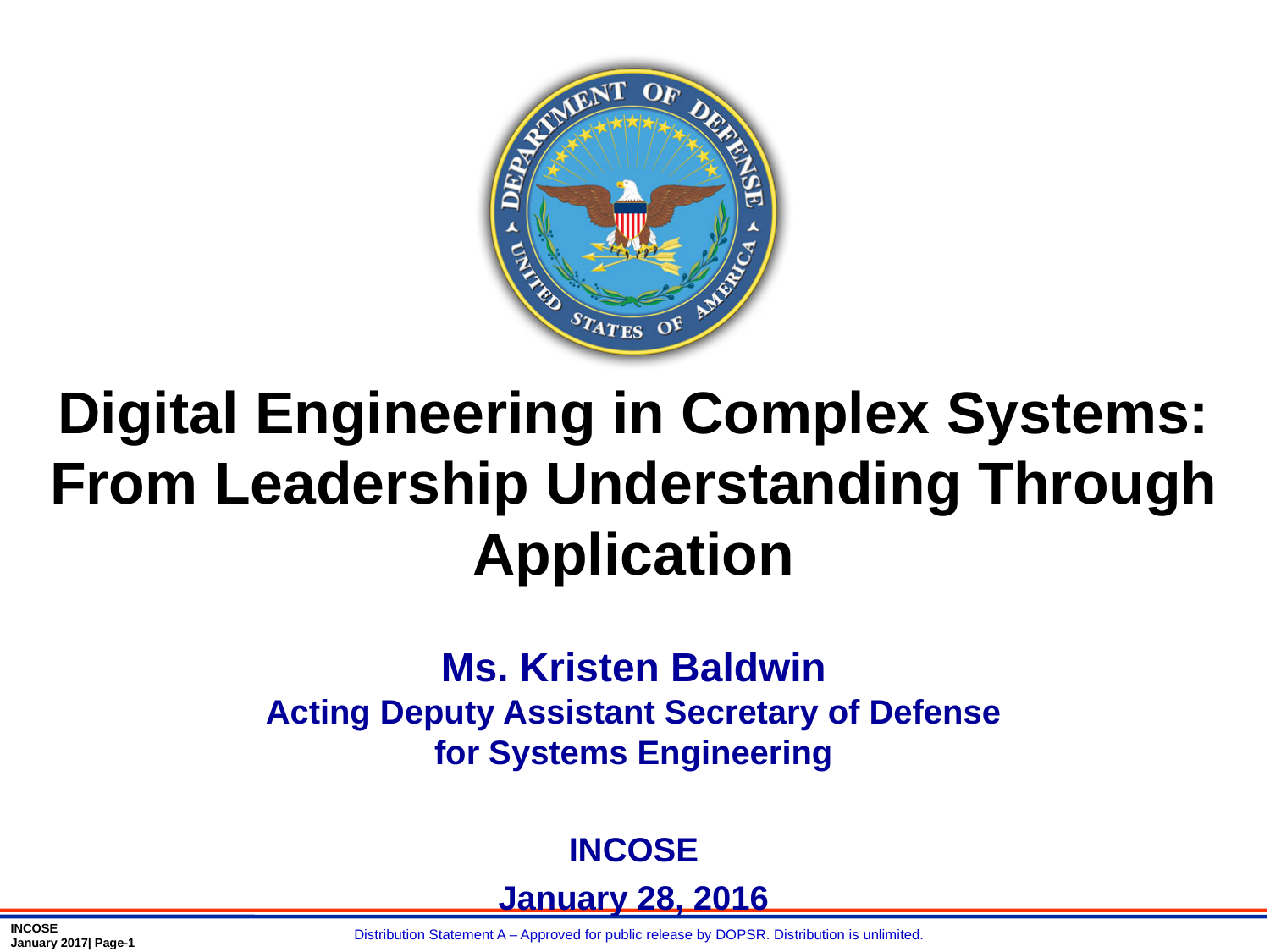

# Digital Engineering in Complex Systems: From Leadership Understanding Through Application
Ms. Kristen Baldwin
Acting Deputy Assistant Secretary of Defense
for Systems Engineering

INCOSE
January 28, 2016